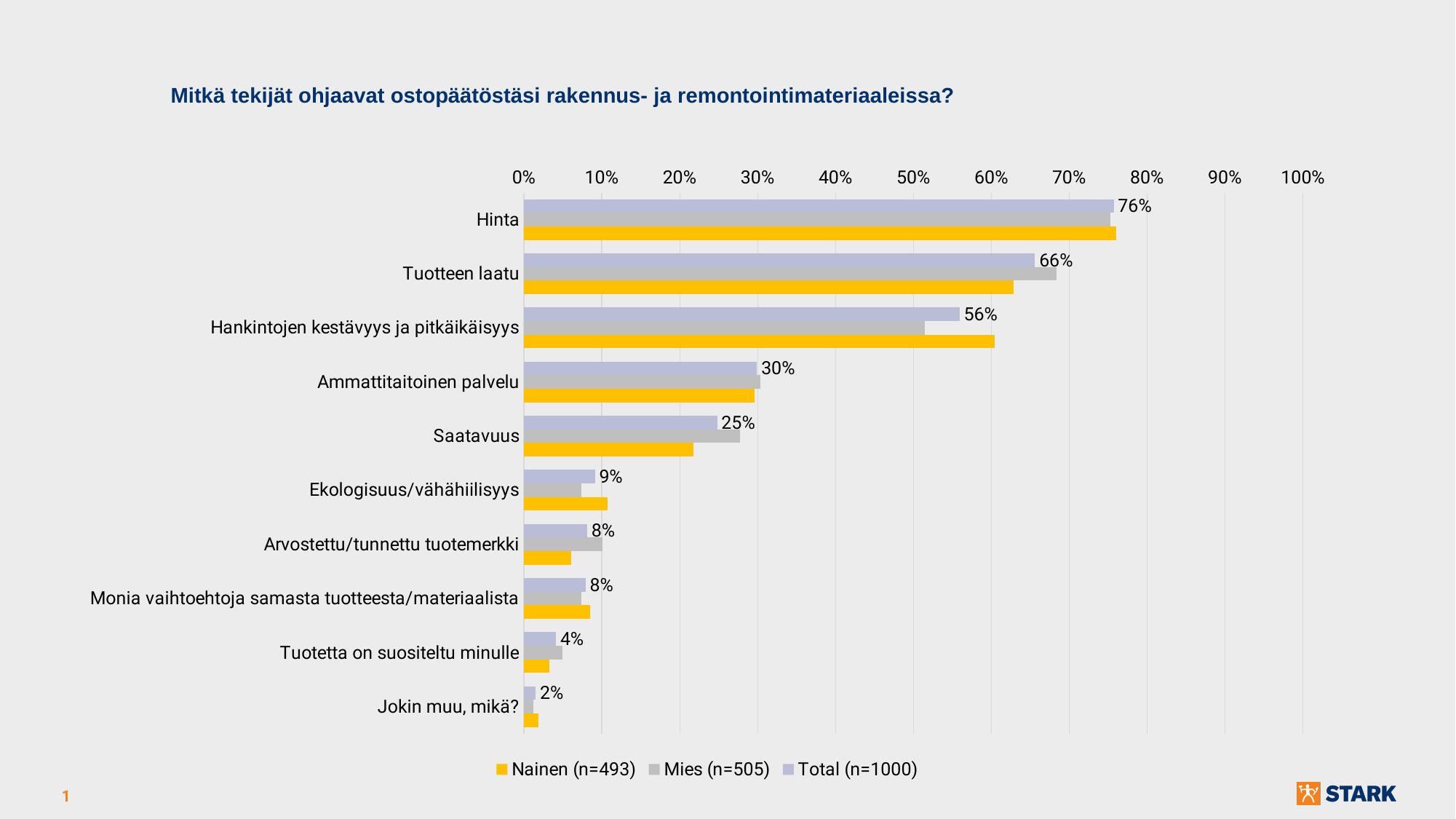

Mitkä tekijät ohjaavat ostopäätöstäsi rakennus- ja remontointimateriaaleissa?

### Chart

| Category | Total (n=1000) | Mies (n=505) | Nainen (n=493) |
|---|---|---|---|
| Hinta | 0.757 | 0.7524752475247525 | 0.7606490872210954 |
| Tuotteen laatu | 0.6559999999999999 | 0.6831683168316832 | 0.6288032454361054 |
| Hankintojen kestävyys ja pitkäikäisyys | 0.5589999999999999 | 0.5148514851485149 | 0.6044624746450304 |
| Ammattitaitoinen palvelu | 0.299 | 0.30297029702970296 | 0.2961460446247465 |
| Saatavuus | 0.248 | 0.27722772277227725 | 0.21703853955375255 |
| Ekologisuus/vähähiilisyys | 0.091 | 0.07326732673267328 | 0.1075050709939148 |
| Arvostettu/tunnettu tuotemerkki | 0.081 | 0.100990099009901 | 0.060851926977687626 |
| Monia vaihtoehtoja samasta tuotteesta/materiaalista | 0.079 | 0.07326732673267328 | 0.08519269776876268 |
| Tuotetta on suositeltu minulle | 0.040999999999999995 | 0.04950495049504951 | 0.032454361054766734 |
| Jokin muu, mikä? | 0.015 | 0.011881188118811881 | 0.018255578093306288 |
1